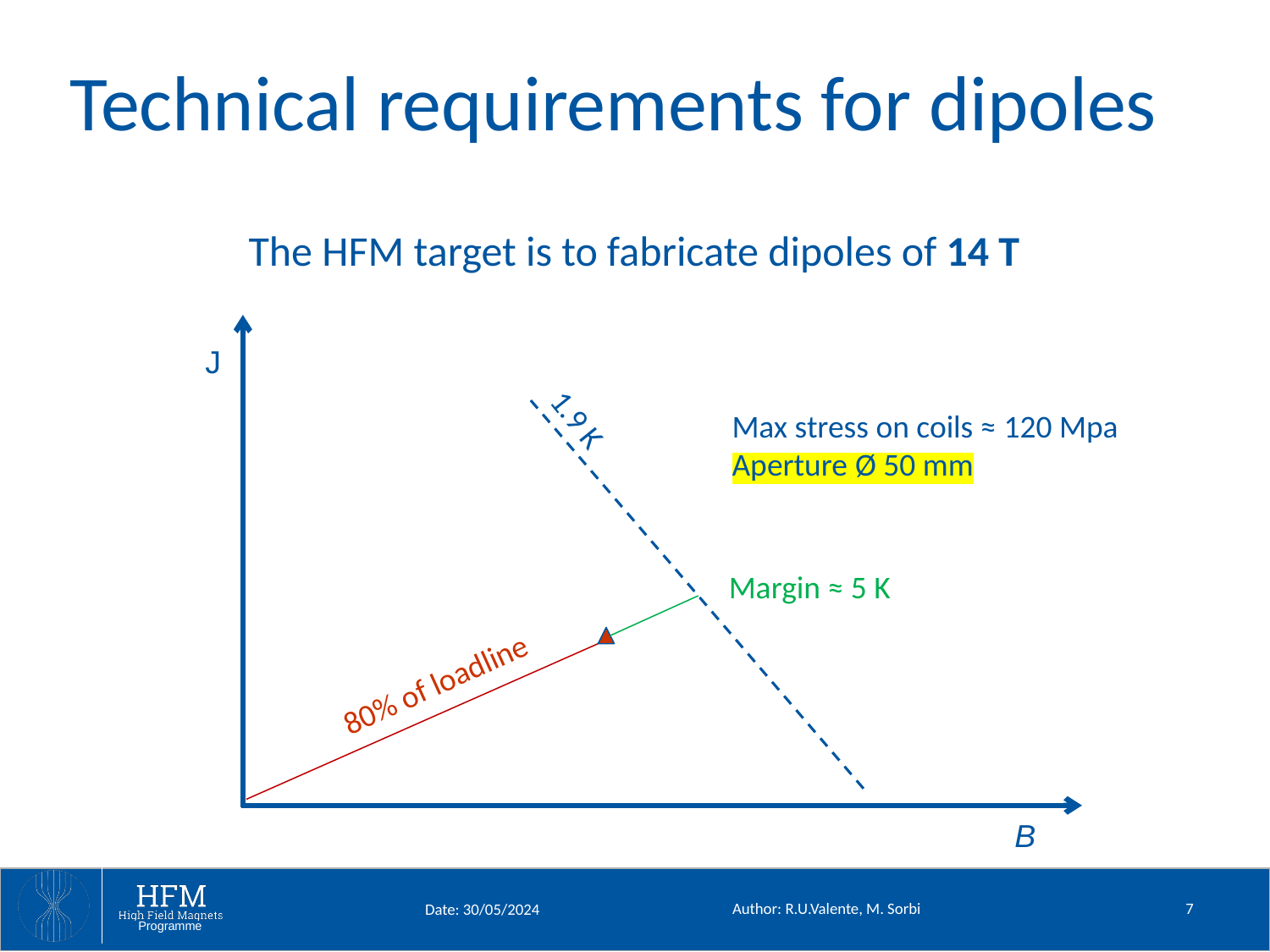

# Technical requirements for dipoles
The HFM target is to fabricate dipoles of 14 T

J
1.9 K
B
Max stress on coils ≈ 120 Mpa
Aperture Ø 50 mm
Margin ≈ 5 K

80% of loadline
Author: R.U.Valente, M. Sorbi
7
Date: 30/05/2024